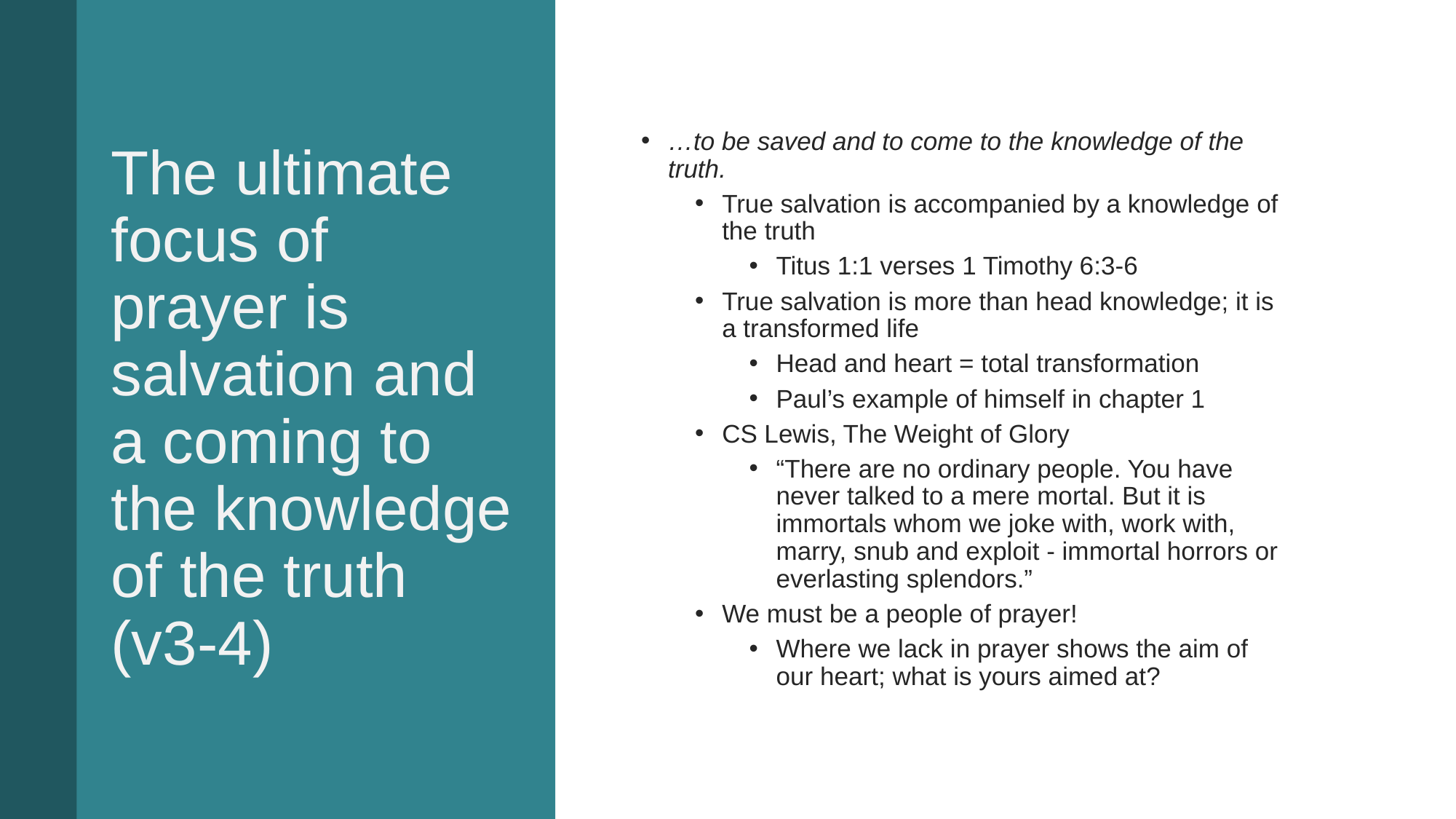

# The ultimate focus of prayer is salvation and a coming to the knowledge of the truth (v3-4)
…to be saved and to come to the knowledge of the truth.
True salvation is accompanied by a knowledge of the truth
Titus 1:1 verses 1 Timothy 6:3-6
True salvation is more than head knowledge; it is a transformed life
Head and heart = total transformation
Paul’s example of himself in chapter 1
CS Lewis, The Weight of Glory
“There are no ordinary people. You have never talked to a mere mortal. But it is immortals whom we joke with, work with, marry, snub and exploit - immortal horrors or everlasting splendors.”
We must be a people of prayer!
Where we lack in prayer shows the aim of our heart; what is yours aimed at?